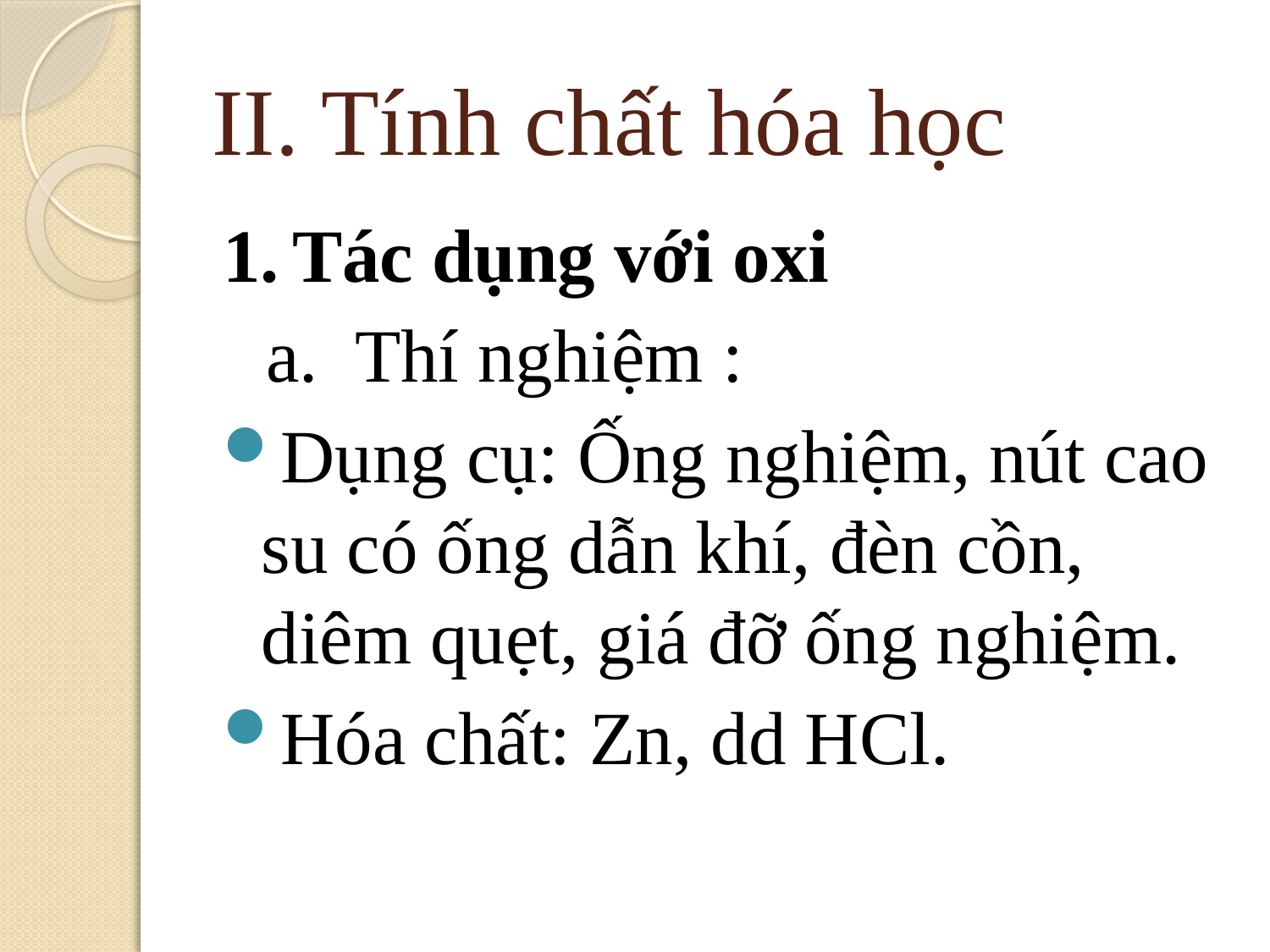

# II. Tính chất hóa học
Tác dụng với oxi
	a.  Thí nghiệm :
Dụng cụ: Ống nghiệm, nút cao su có ống dẫn khí, đèn cồn, diêm quẹt, giá đỡ ống nghiệm.
Hóa chất: Zn, dd HCl.